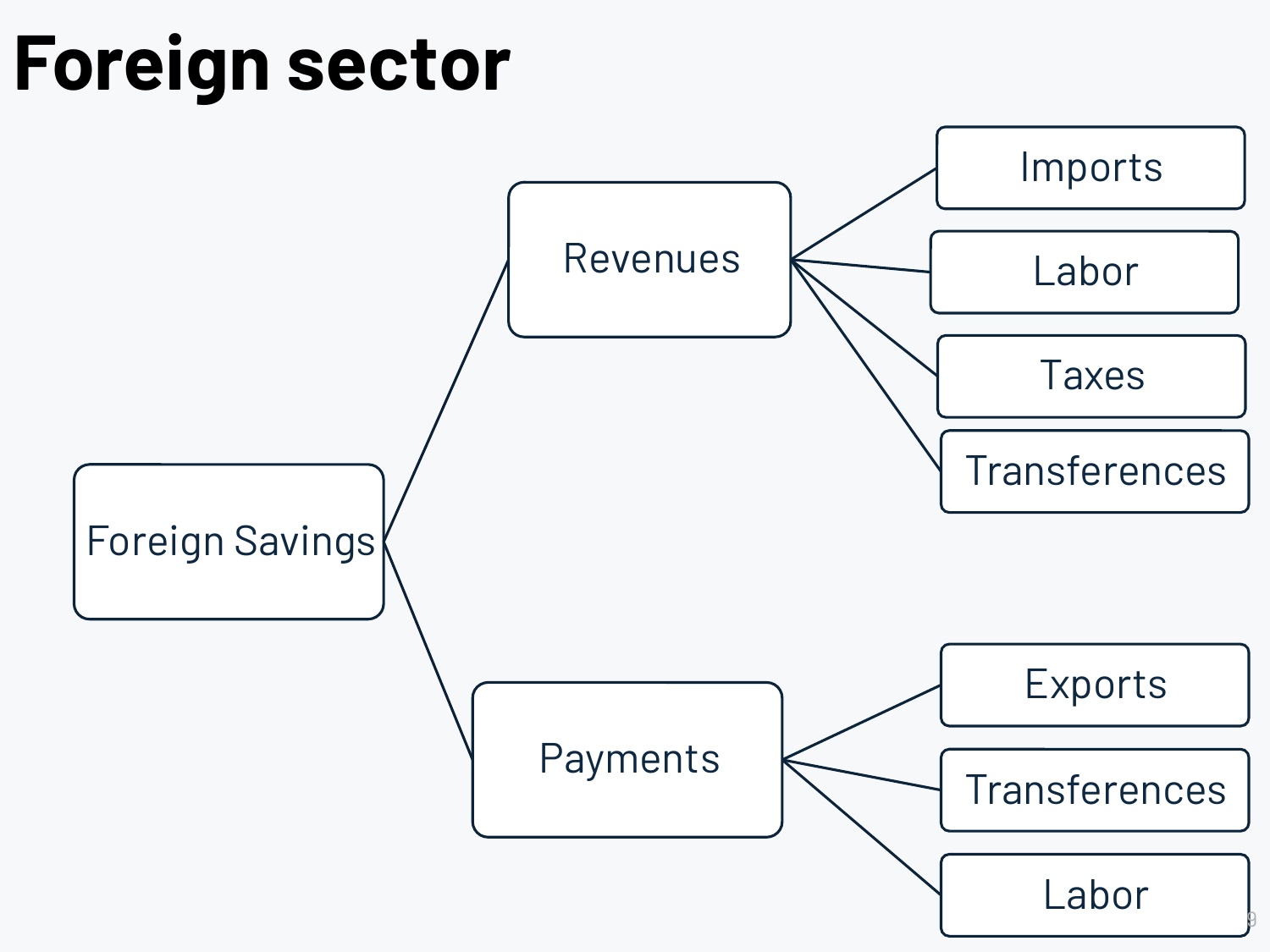

# Foreign sector
Foreign Savings

Revenues

Imports

Labor

Taxes

Transferences

Payments

Exports

Transferences

Labor
9